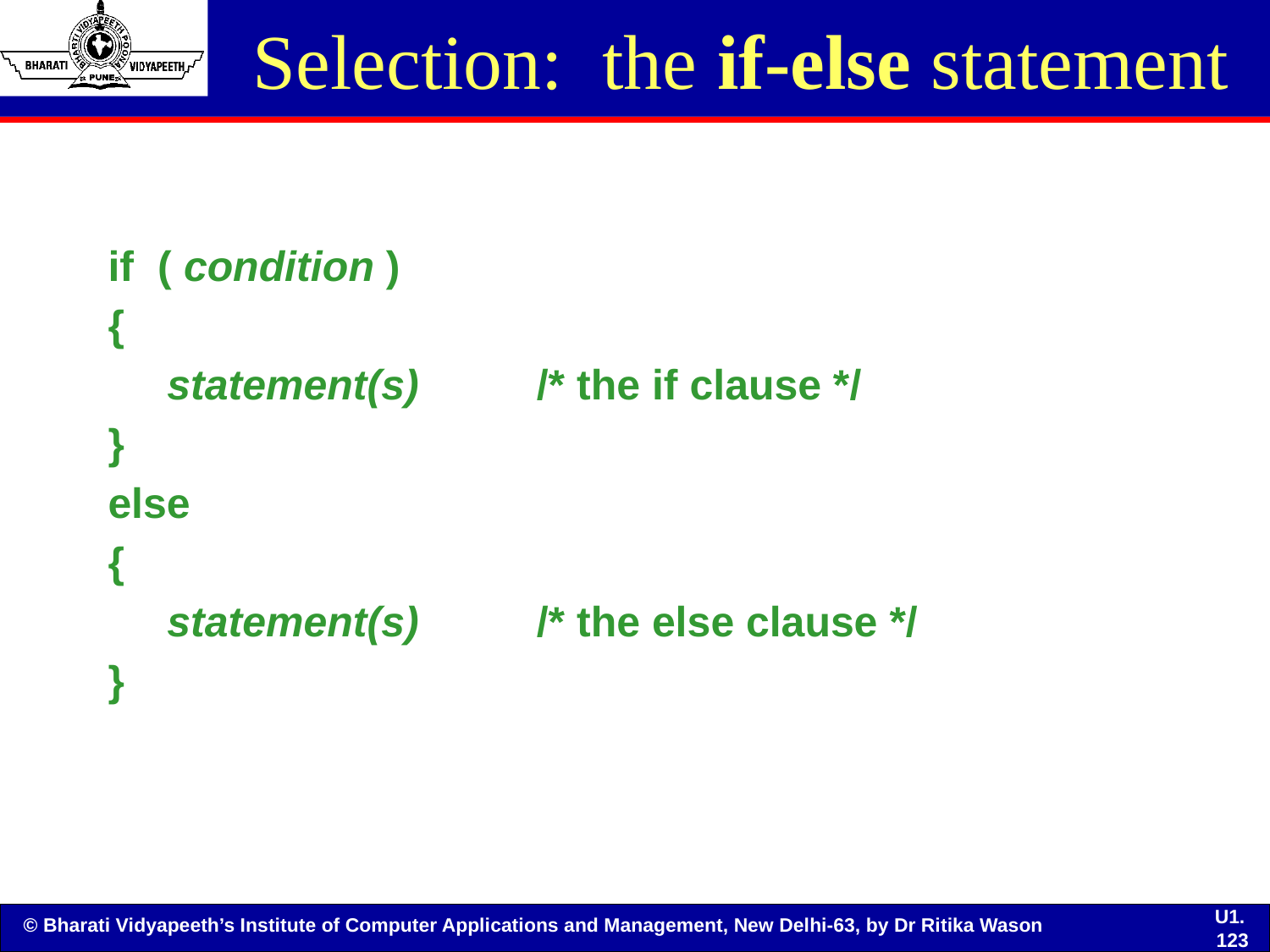

# Selection:  the if-else statement
if  ( condition )
{
     statement(s) 	/* the if clause */
}
else
{
     statement(s)	/* the else clause */
}